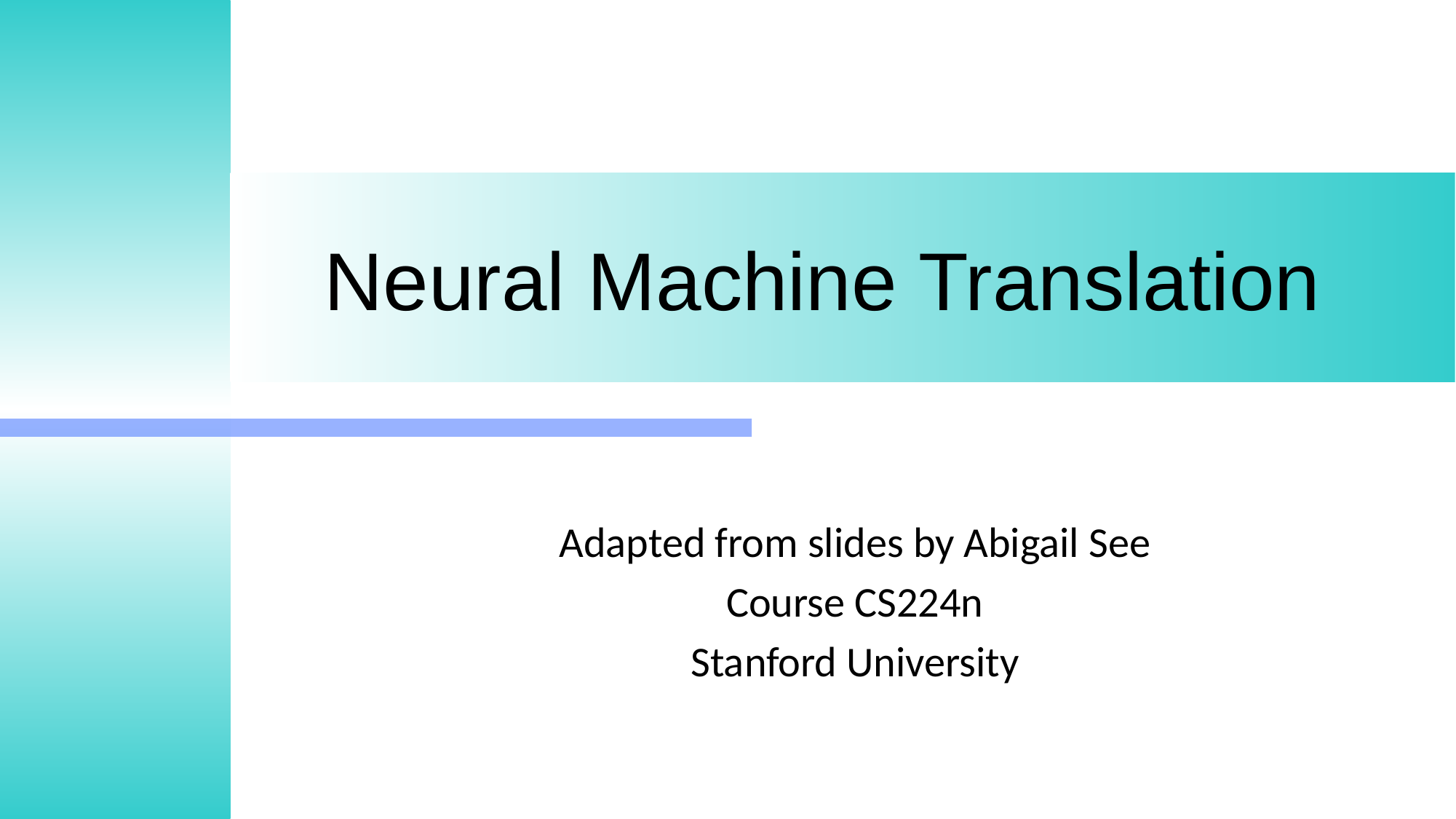

# Neural Machine Translation

Adapted from slides by Abigail See
Course CS224n
Stanford University